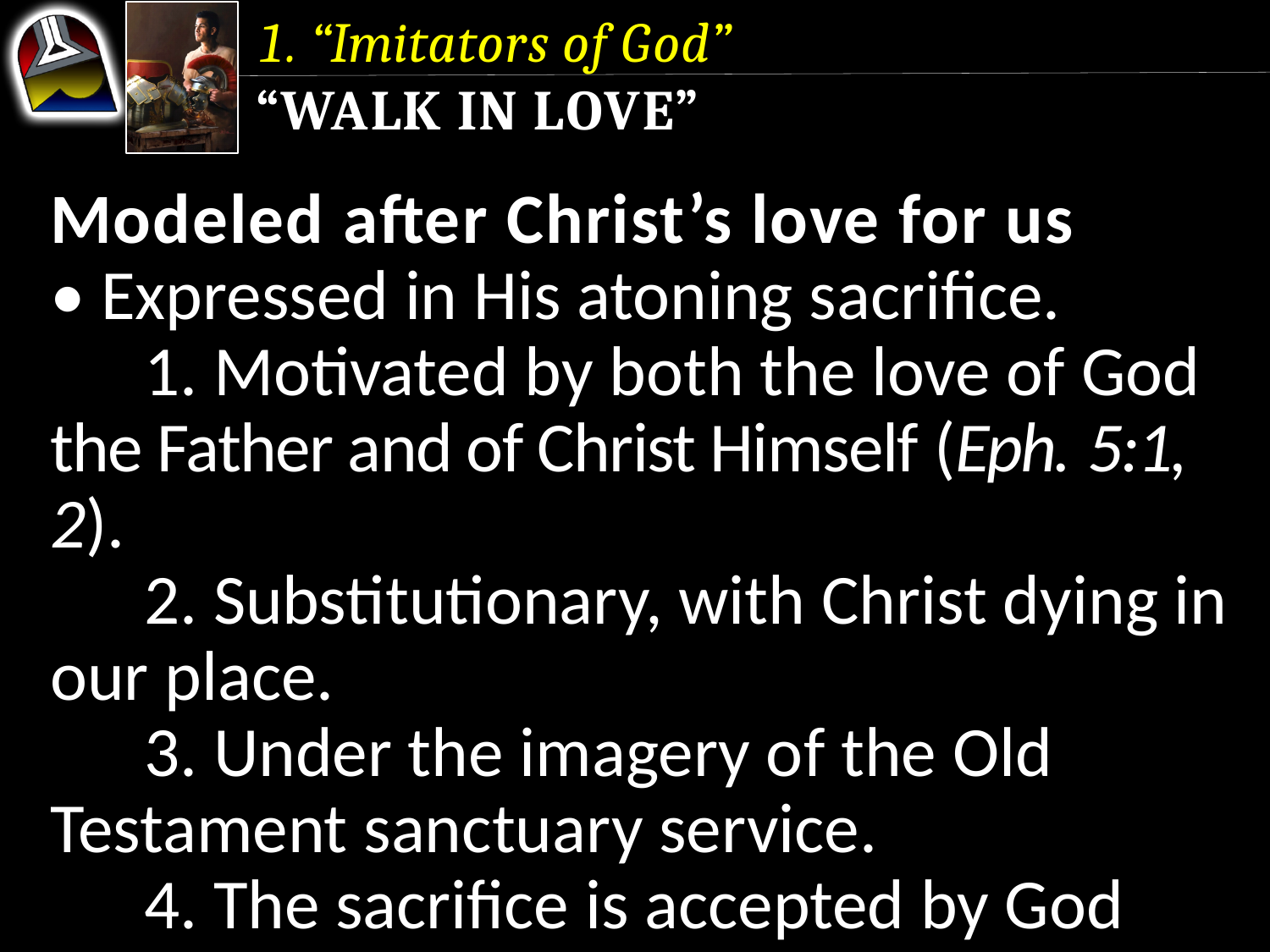

1. “Imitators of God”
“Walk in Love”
Modeled after Christ’s love for us
• Expressed in His atoning sacrifice.
	1. Motivated by both the love of God the Father and of Christ Himself (Eph. 5:1, 2).
	2. Substitutionary, with Christ dying in our place.
	3. Under the imagery of the Old Testament sanctuary service.
	4. The sacrifice is accepted by God            since it is “a fragrant offering” (v. 2 ESV).